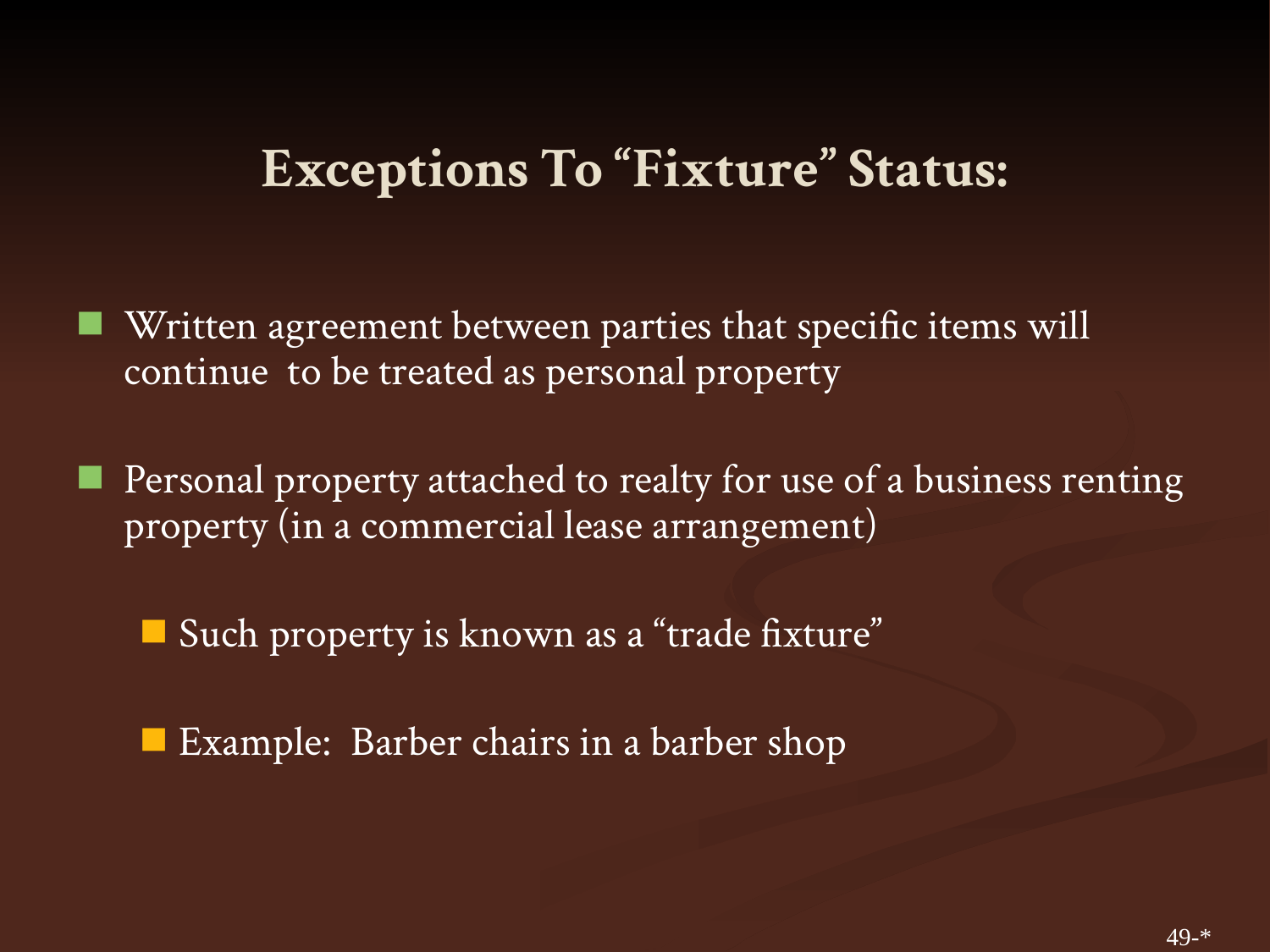

# Exceptions To “Fixture” Status:
Written agreement between parties that specific items will continue  to be treated as personal property

Personal property attached to realty for use of a business renting property (in a commercial lease arrangement)

Such property is known as a “trade fixture”

Example:  Barber chairs in a barber shop

49-*